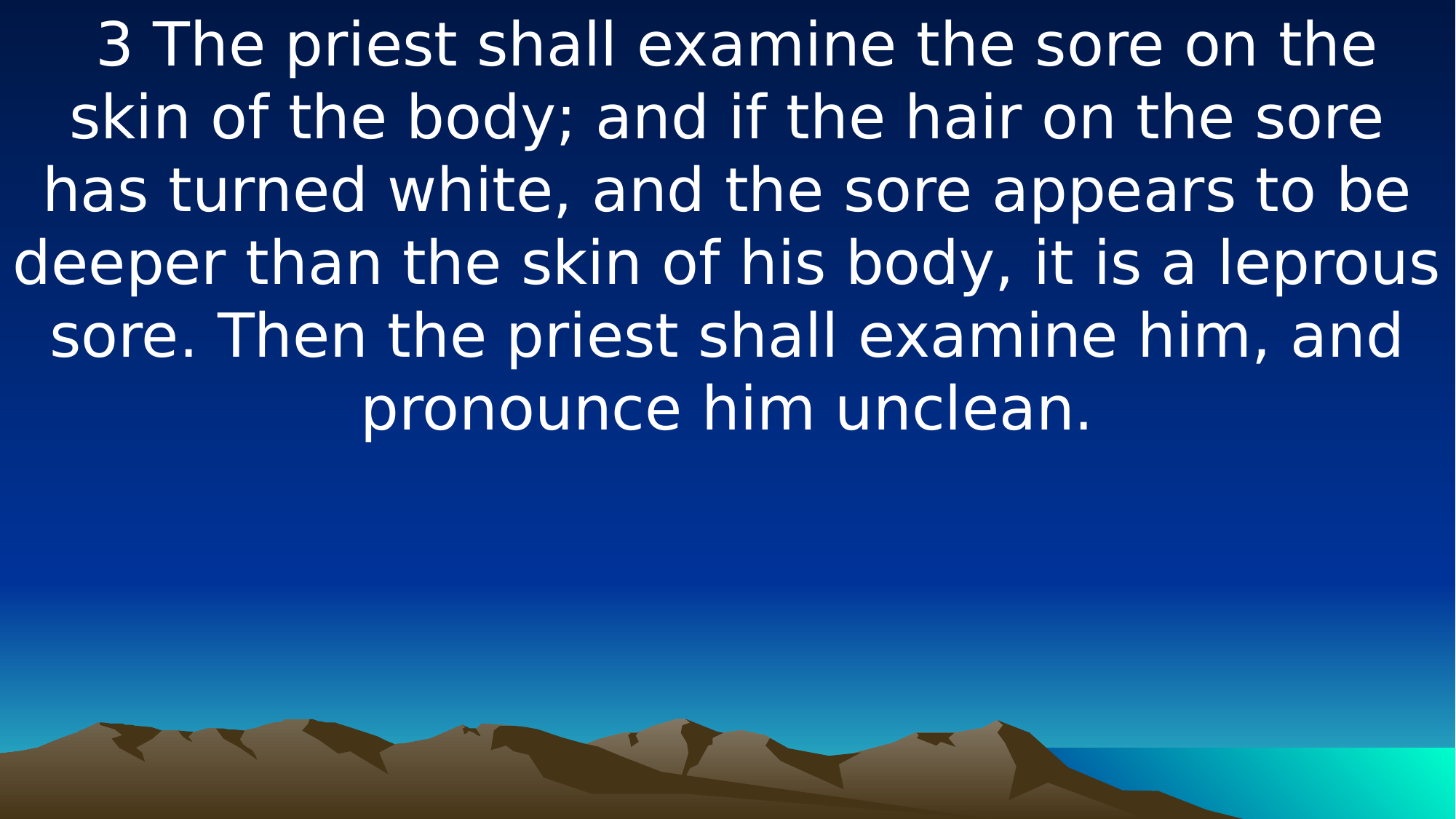

3 The priest shall examine the sore on the skin of the body; and if the hair on the sore has turned white, and the sore appears to be deeper than the skin of his body, it is a leprous sore. Then the priest shall examine him, and pronounce him unclean.